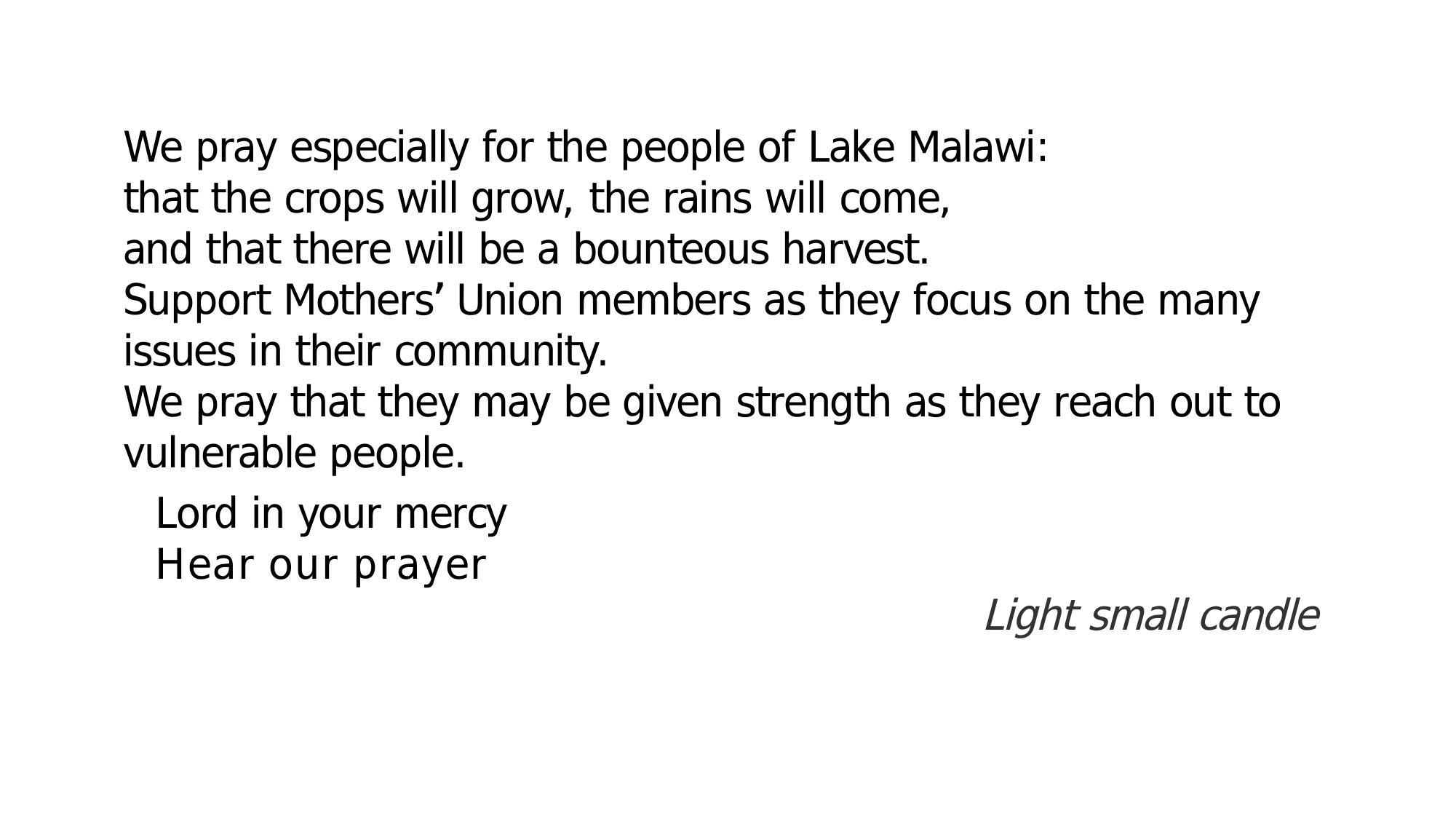

We pray especially for the people of Lake Malawi:
that the crops will grow, the rains will come,
and that there will be a bounteous harvest.
Support Mothers’ Union members as they focus on the many issues in their community.
We pray that they may be given strength as they reach out to vulnerable people.
Lord in your mercy
Hear our prayer
Light small candle